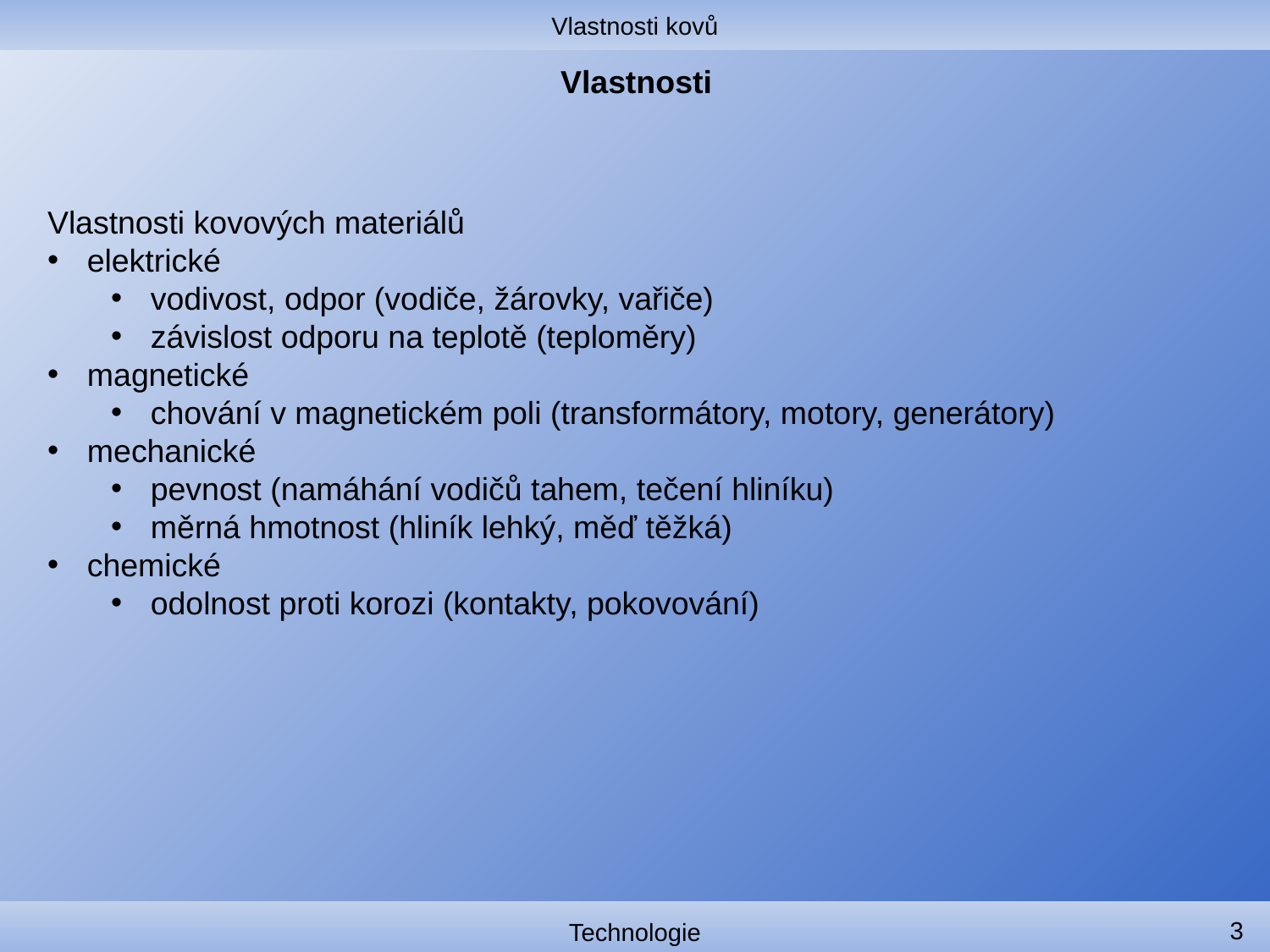

Vlastnosti kovů
# Vlastnosti
Vlastnosti kovových materiálů
elektrické
vodivost, odpor (vodiče, žárovky, vařiče)
závislost odporu na teplotě (teploměry)
magnetické
chování v magnetickém poli (transformátory, motory, generátory)
mechanické
pevnost (namáhání vodičů tahem, tečení hliníku)
měrná hmotnost (hliník lehký, měď těžká)
chemické
odolnost proti korozi (kontakty, pokovování)
3
Technologie